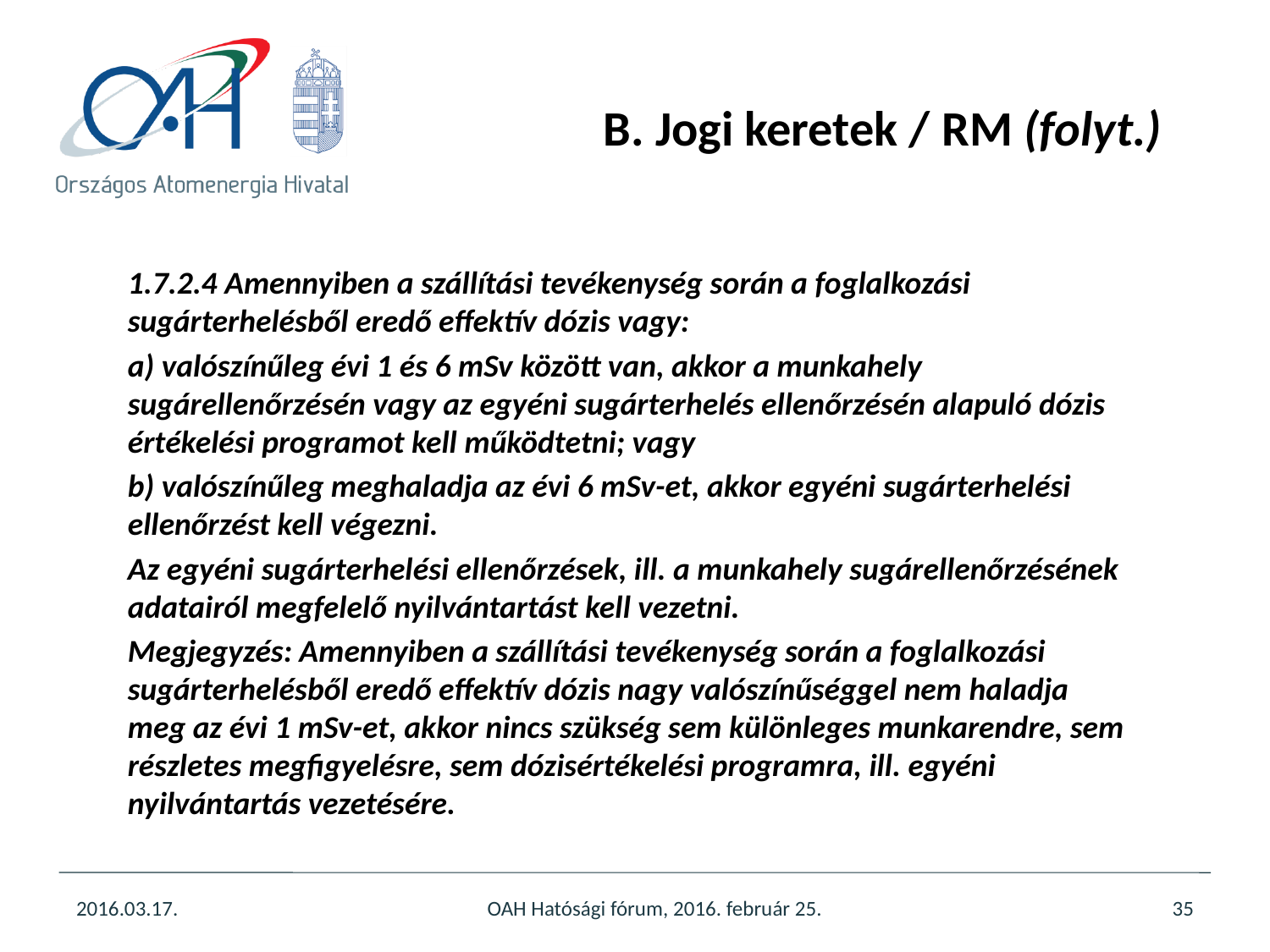

# B. Jogi keretek / RM (folyt.)
1.7.2.4 Amennyiben a szállítási tevékenység során a foglalkozási sugárterhelésből eredő effektív dózis vagy:
a) valószínűleg évi 1 és 6 mSv között van, akkor a munkahely  sugárellenőrzésén vagy az egyéni sugárterhelés ellenőrzésén alapuló dózis értékelési programot kell működtetni; vagy
b) valószínűleg meghaladja az évi 6 mSv-et, akkor egyéni sugárterhelési ellenőrzést kell végezni.
Az egyéni sugárterhelési ellenőrzések, ill. a munkahely sugárellenőrzésének adatairól megfelelő nyilvántartást kell vezetni.
Megjegyzés: Amennyiben a szállítási tevékenység során a foglalkozási sugárterhelésből eredő effektív dózis nagy valószínűséggel nem haladja meg az évi 1 mSv-et, akkor nincs szükség sem különleges munkarendre, sem részletes megfigyelésre, sem dózisértékelési programra, ill. egyéni  nyilvántartás vezetésére.
2016.03.17.
OAH Hatósági fórum, 2016. február 25.
35